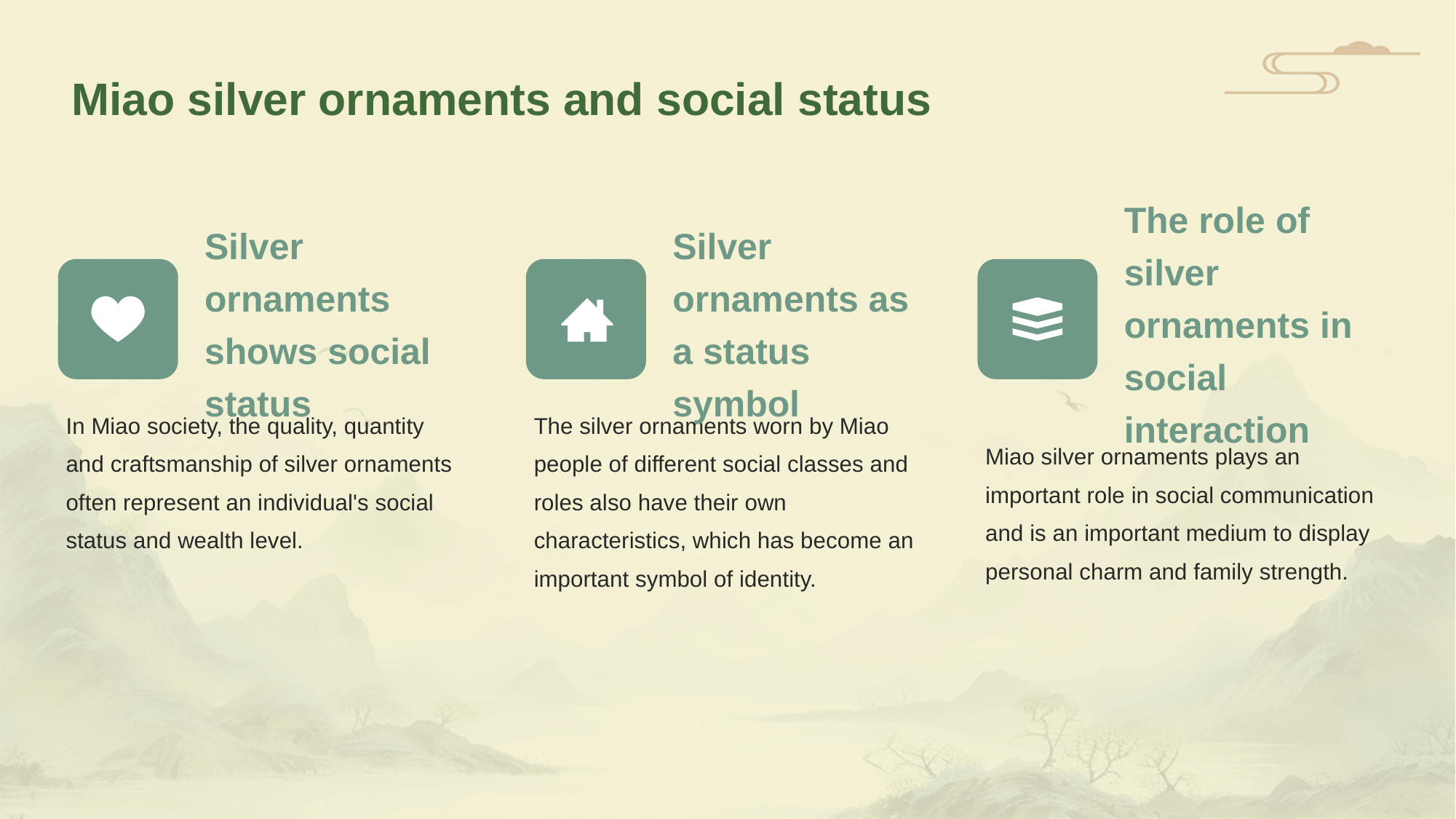

Miao silver ornaments and social status
Silver ornaments shows social status
Silver ornaments as a status symbol
The role of silver ornaments in social interaction

In Miao society, the quality, quantity and craftsmanship of silver ornaments often represent an individual's social status and wealth level.
The silver ornaments worn by Miao people of different social classes and roles also have their own characteristics, which has become an important symbol of identity.
Miao silver ornaments plays an important role in social communication and is an important medium to display personal charm and family strength.